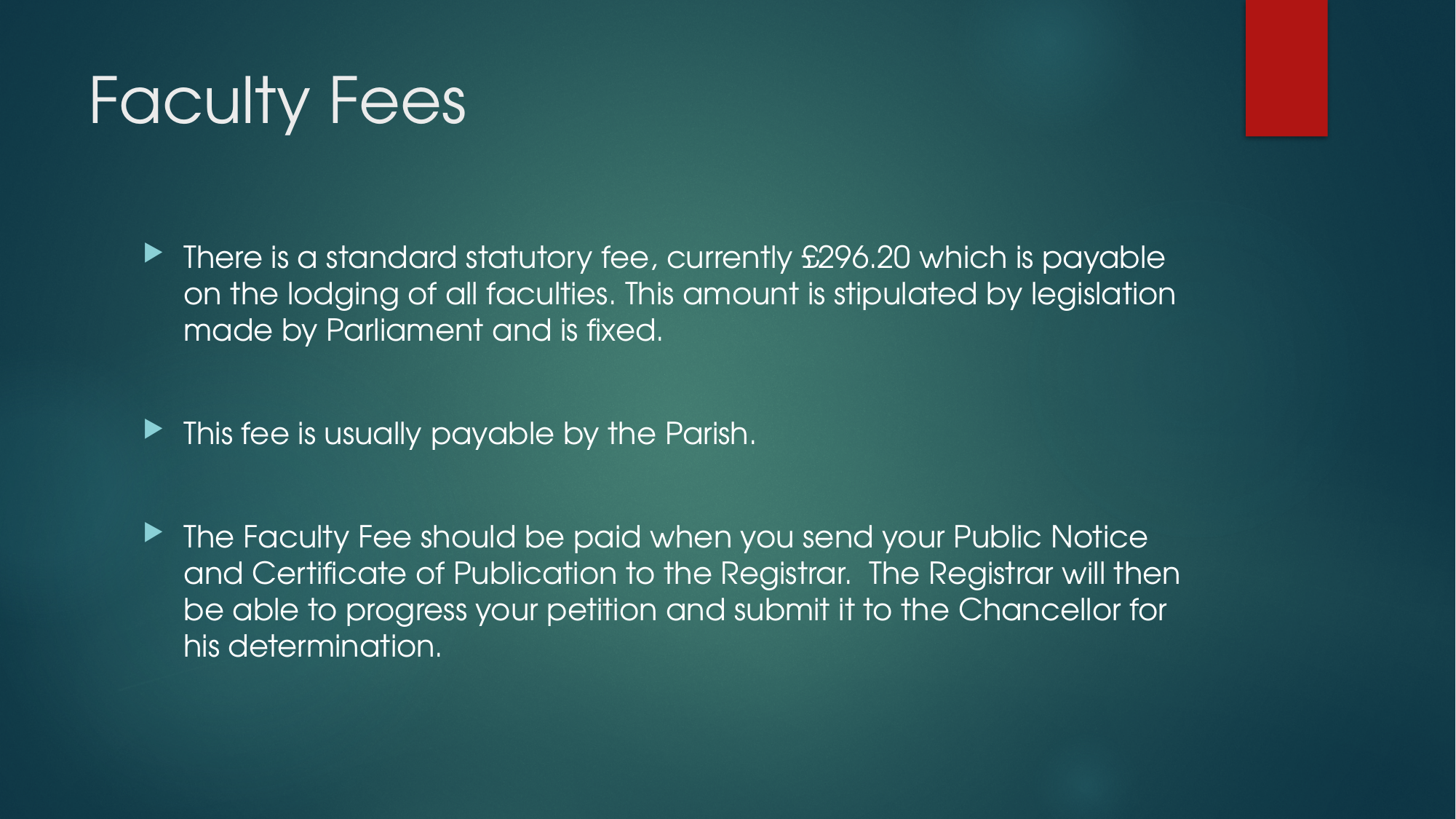

# Faculty Fees

There is a standard statutory fee, currently £296.20 which is payable on the lodging of all faculties. This amount is stipulated by legislation made by Parliament and is fixed.

This fee is usually payable by the Parish.

The Faculty Fee should be paid when you send your Public Notice and Certificate of Publication to the Registrar.  The Registrar will then be able to progress your petition and submit it to the Chancellor for his determination.